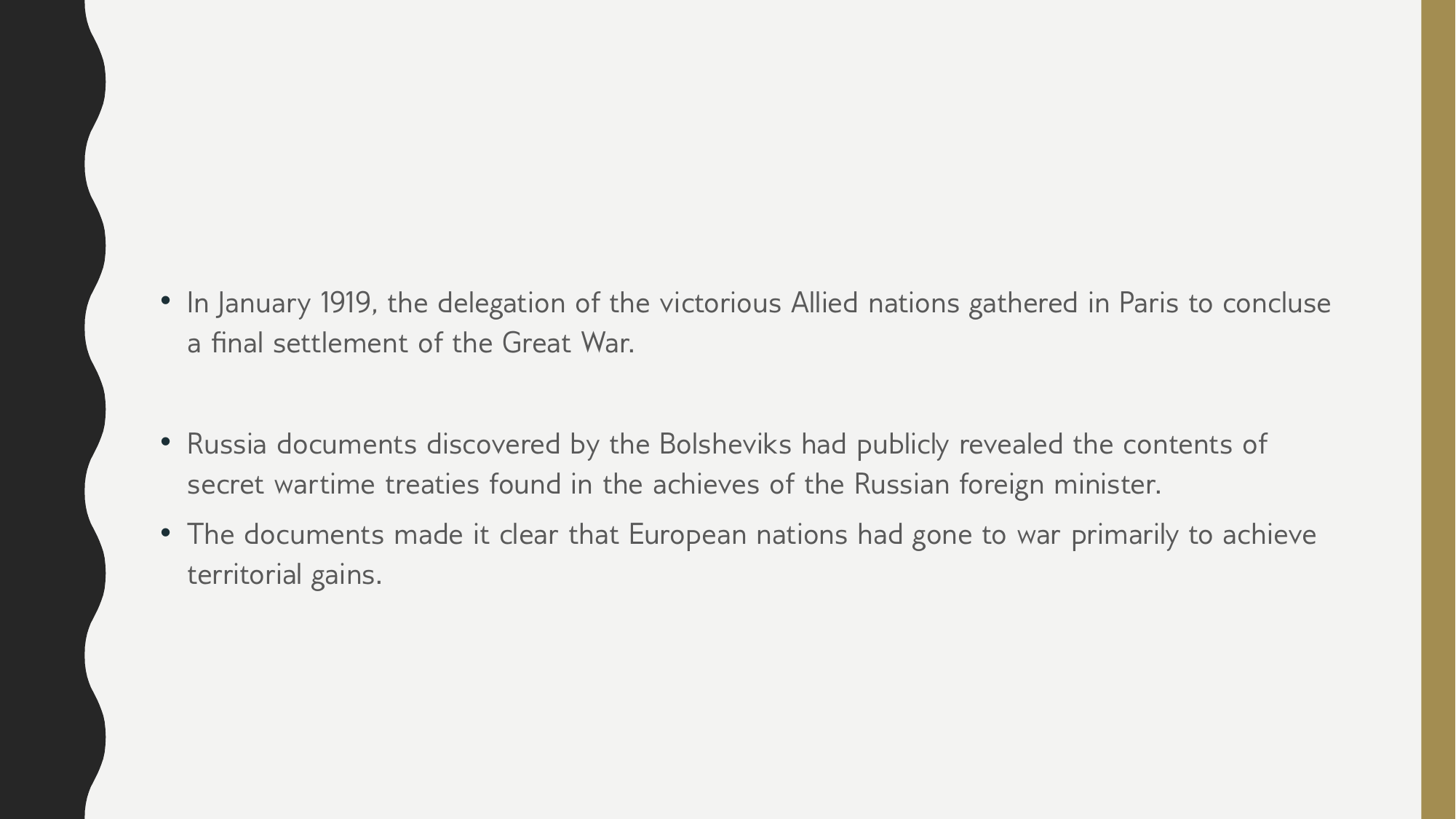

#
In January 1919, the delegation of the victorious Allied nations gathered in Paris to concluse a final settlement of the Great War.

Russia documents discovered by the Bolsheviks had publicly revealed the contents of secret wartime treaties found in the achieves of the Russian foreign minister.
The documents made it clear that European nations had gone to war primarily to achieve territorial gains.